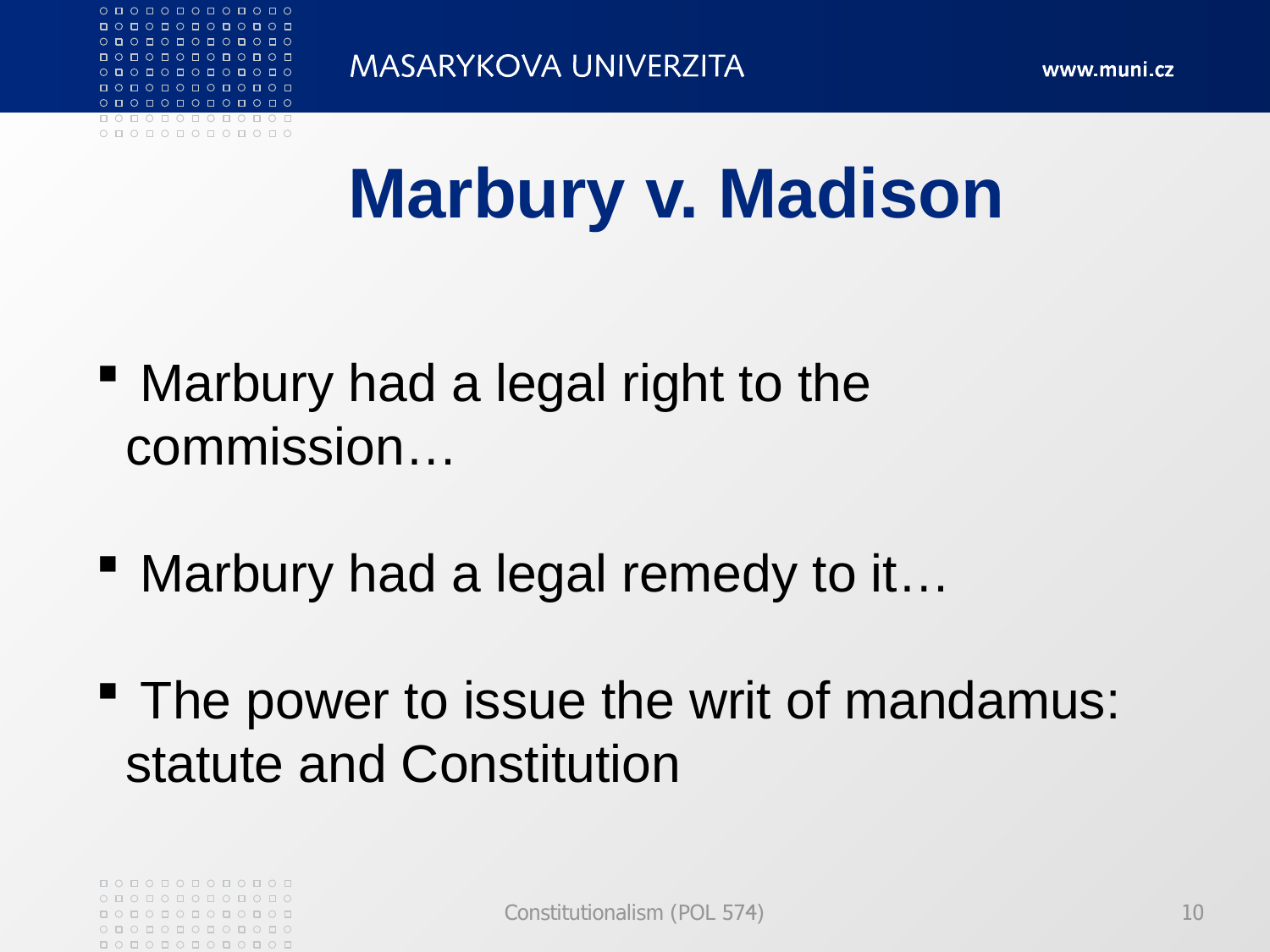

# Marbury v. Madison
 Marbury had a legal right to the commission…

 Marbury had a legal remedy to it…

 The power to issue the writ of mandamus: 	statute and Constitution
Constitutionalism (POL 574)
10